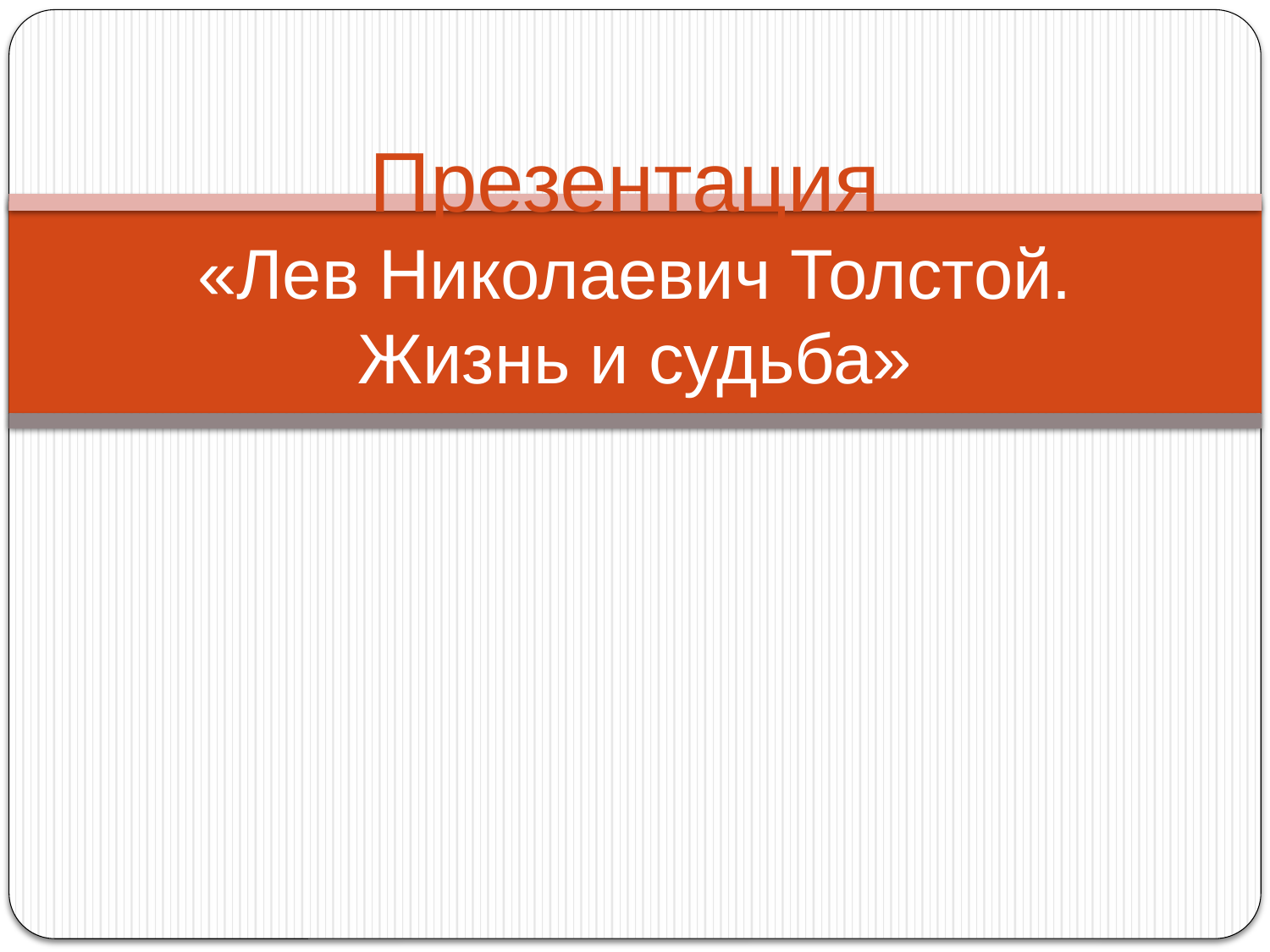

# Презентация «Лев Николаевич Толстой. Жизнь и судьба»